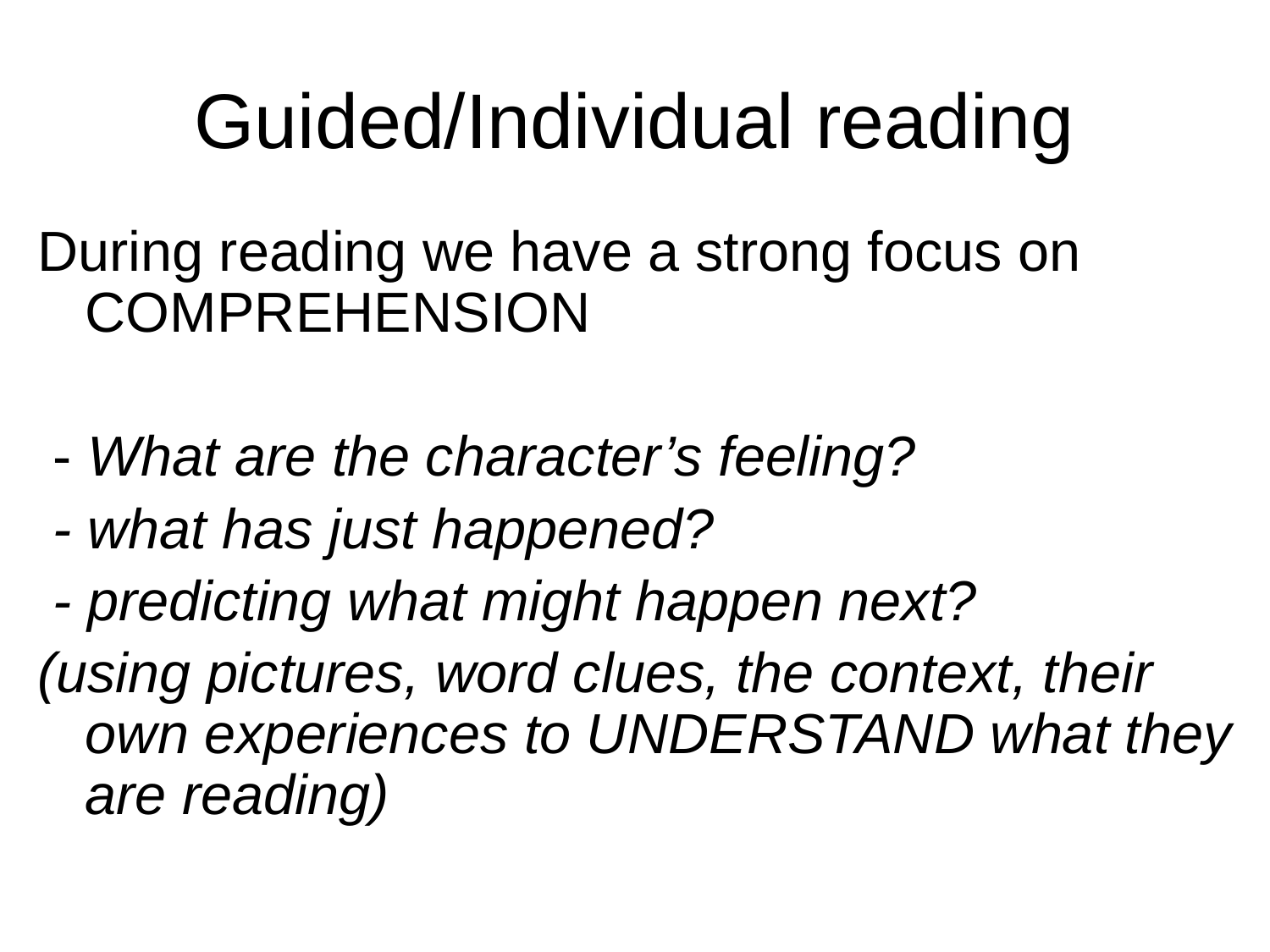

# Guided/Individual reading
During reading we have a strong focus on COMPREHENSION

 - What are the character’s feeling?
 - what has just happened?
 - predicting what might happen next?
(using pictures, word clues, the context, their own experiences to UNDERSTAND what they are reading)